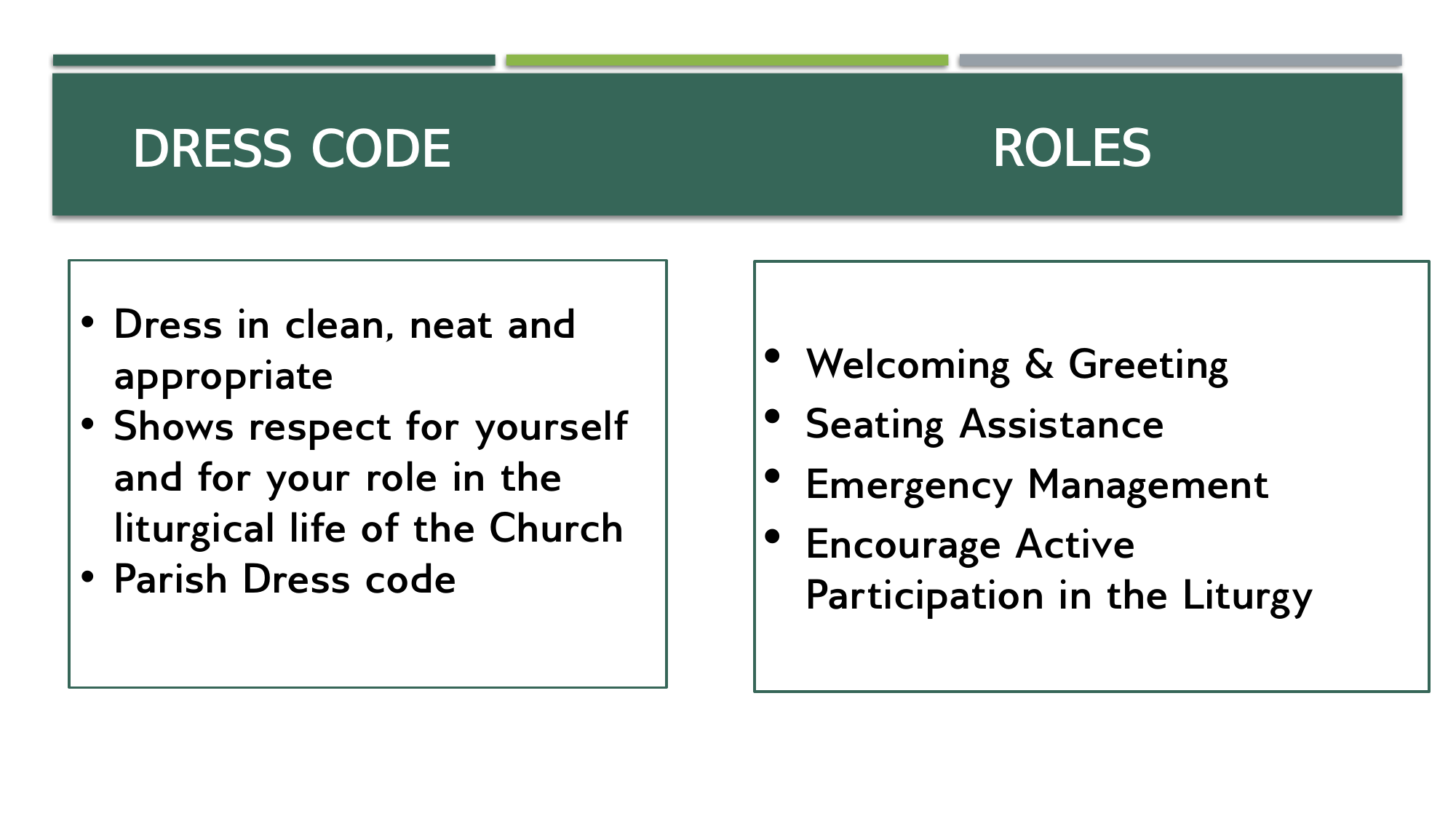

# ACTIVITY

Dress Code
Roles
Dress in clean, neat and appropriate
Shows respect for yourself and for your role in the liturgical life of the Church
Parish Dress code

Welcoming & Greeting
Seating Assistance
Emergency Management
Encourage Active Participation in the Liturgy
Cross-Bearer
Book-Bearer
Candle-Bearer
Bells
Prepre the Altar
Incensor (Thurible)